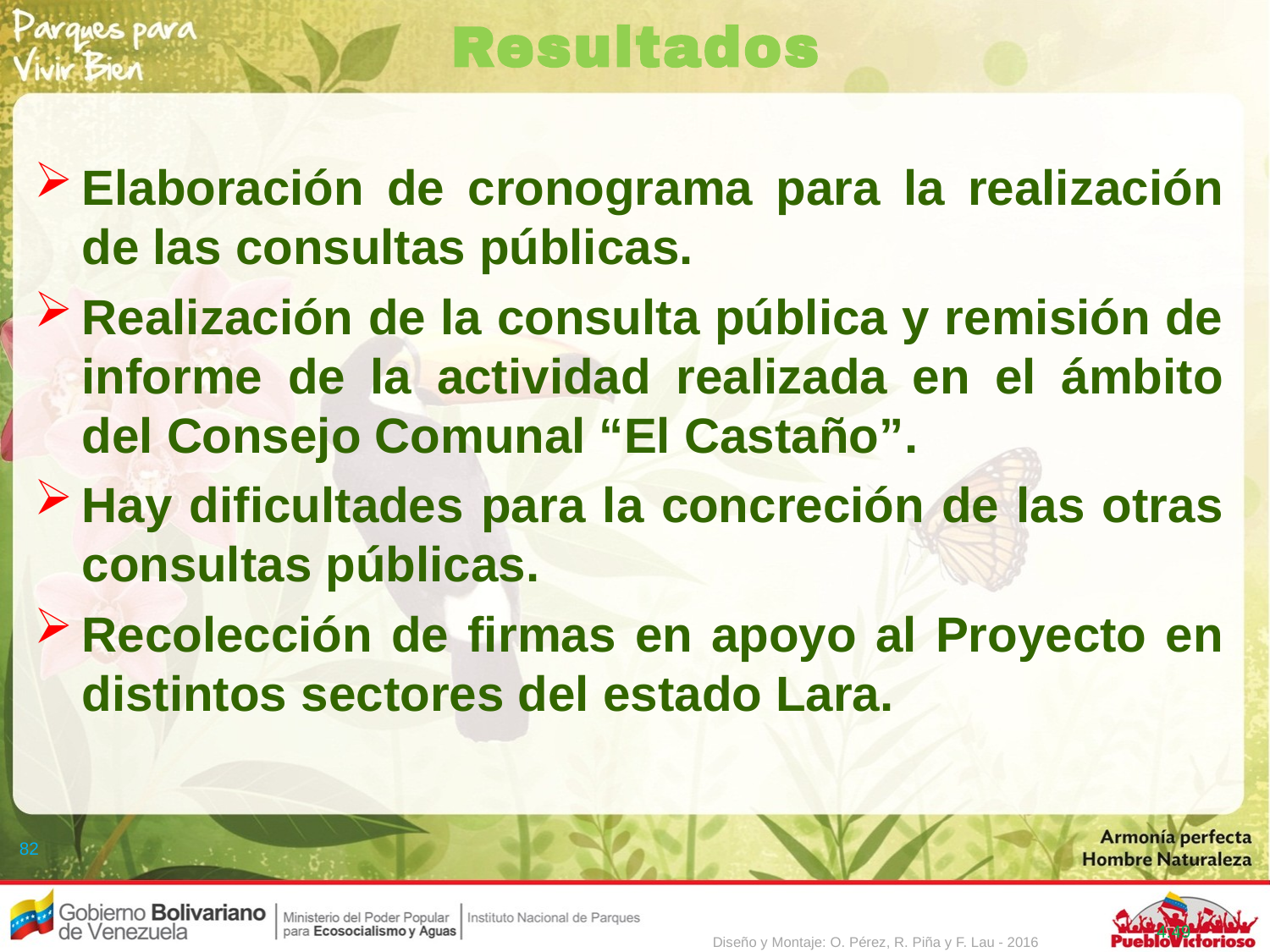

Resultados
Elaboración de cronograma para la realización de las consultas públicas.
Realización de la consulta pública y remisión de informe de la actividad realizada en el ámbito del Consejo Comunal “El Castaño”.
Hay dificultades para la concreción de las otras consultas públicas.
Recolección de firmas en apoyo al Proyecto en distintos sectores del estado Lara.
82
4:49
Diseño y Montaje: O. Pérez, R. Piña y F. Lau - 2016